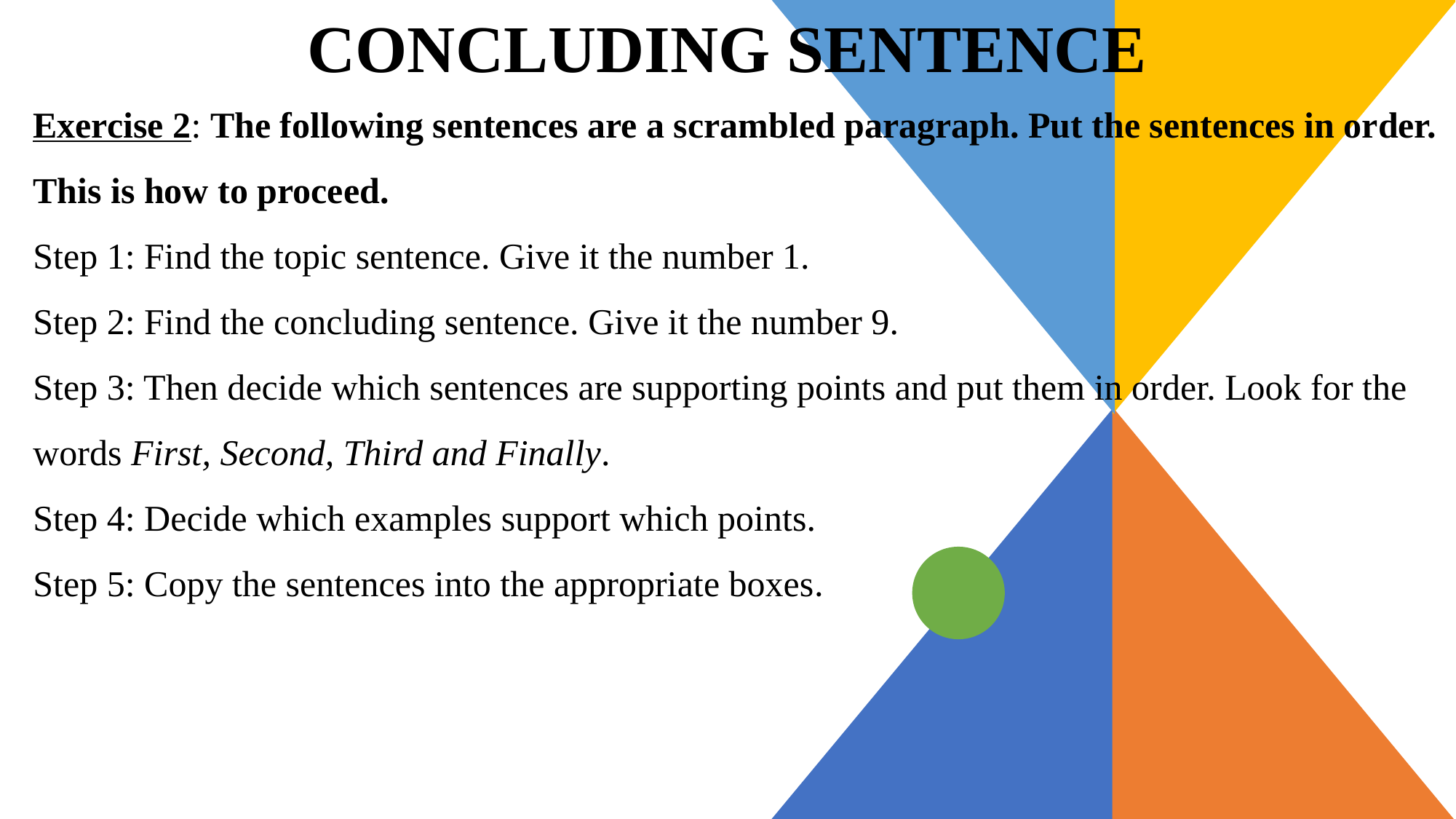

# CONCLUDING SENTENCE
Exercise 2: The following sentences are a scrambled paragraph. Put the sentences in order. This is how to proceed.
Step 1: Find the topic sentence. Give it the number 1.
Step 2: Find the concluding sentence. Give it the number 9.
Step 3: Then decide which sentences are supporting points and put them in order. Look for the words First, Second, Third and Finally.
Step 4: Decide which examples support which points.
Step 5: Copy the sentences into the appropriate boxes.